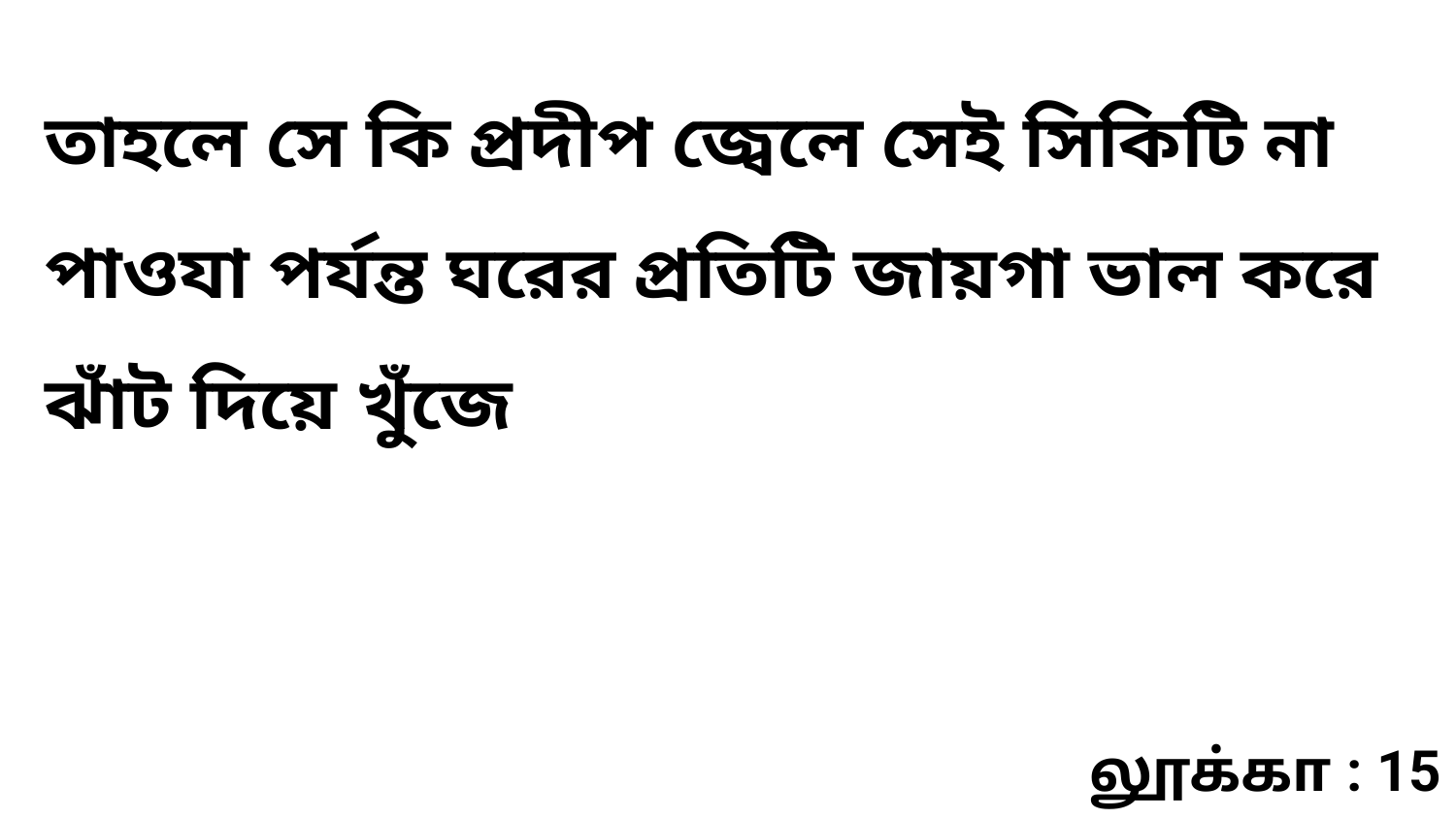

তাহলে সে কি প্রদীপ জ্বেলে সেই সিকিটি না পাওযা পর্যন্ত ঘরের প্রতিটি জায়গা ভাল করে ঝাঁট দিয়ে খুঁজে
லூக்கா : 15